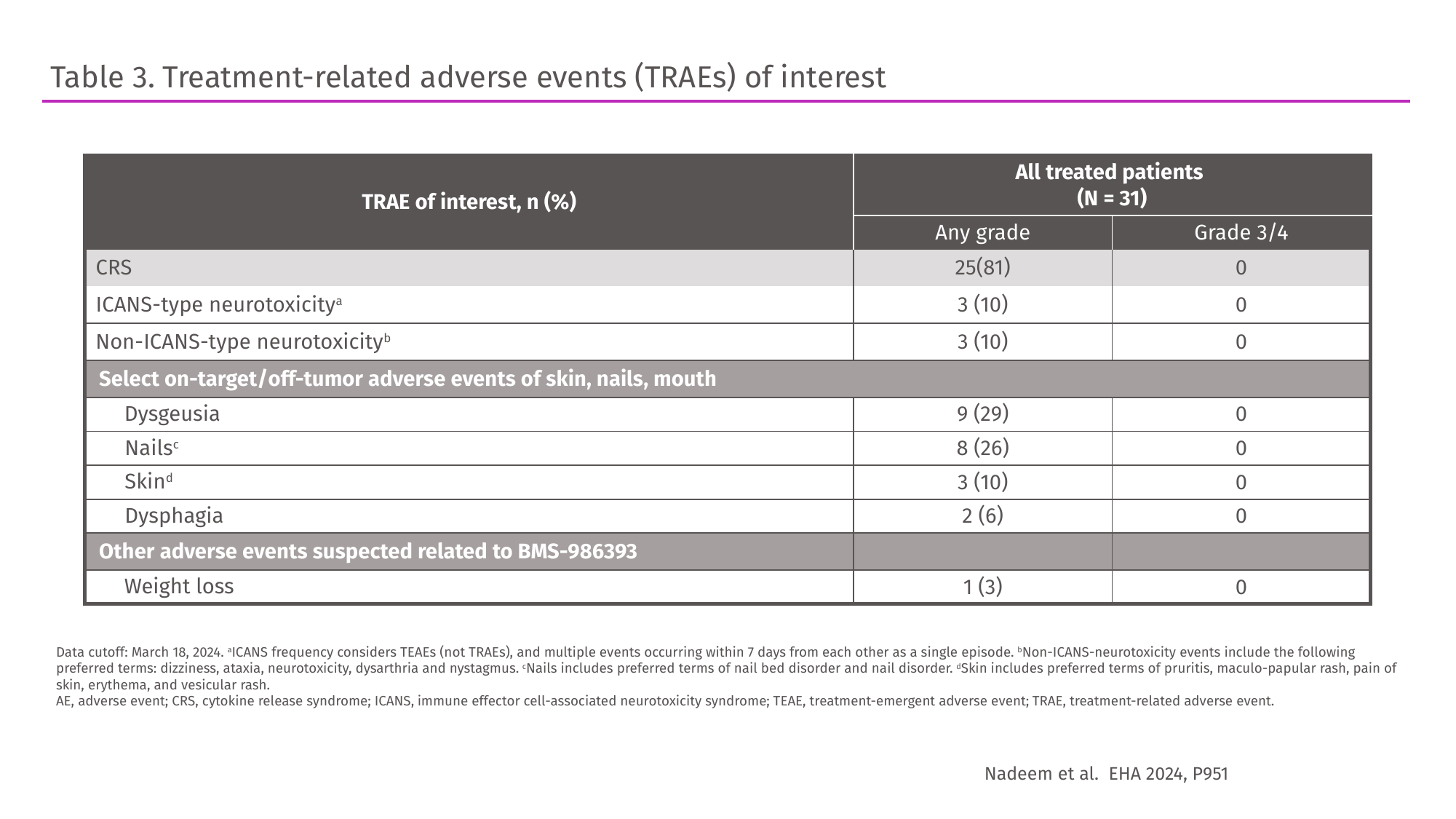

# Table 3. Treatment-related adverse events (TRAEs) of interest
| TRAE of interest, n (%) | All treated patients (N = 31) |  |
| --- | --- | --- |
|  | Any grade | Grade 3/4 |
| CRS | 25(81) | 0 |
| ICANS-type neurotoxicitya | 3 (10) | 0 |
| Non-ICANS-type neurotoxicityb | 3 (10) | 0 |
| Select on-target/off-tumor adverse events of skin, nails, mouth |  |  |
| Dysgeusia | 9 (29) | 0 |
| Nailsc | 8 (26) | 0 |
| Skind | 3 (10) | 0 |
| Dysphagia | 2 (6) | 0 |
| Other adverse events suspected related to BMS-986393 |  |  |
| Weight loss | 1 (3) | 0 |
Data cutoff: March 18, 2024. aICANS frequency considers TEAEs (not TRAEs), and multiple events occurring within 7 days from each other as a single episode. bNon-ICANS-neurotoxicity events include the following preferred terms: dizziness, ataxia, neurotoxicity, dysarthria and nystagmus. cNails includes preferred terms of nail bed disorder and nail disorder. dSkin includes preferred terms of pruritis, maculo-papular rash, pain of skin, erythema, and vesicular rash.
AE, adverse event; CRS, cytokine release syndrome; ICANS, immune effector cell-associated neurotoxicity syndrome; TEAE, treatment-emergent adverse event; TRAE, treatment-related adverse event.
Nadeem et al.  EHA 2024, P951